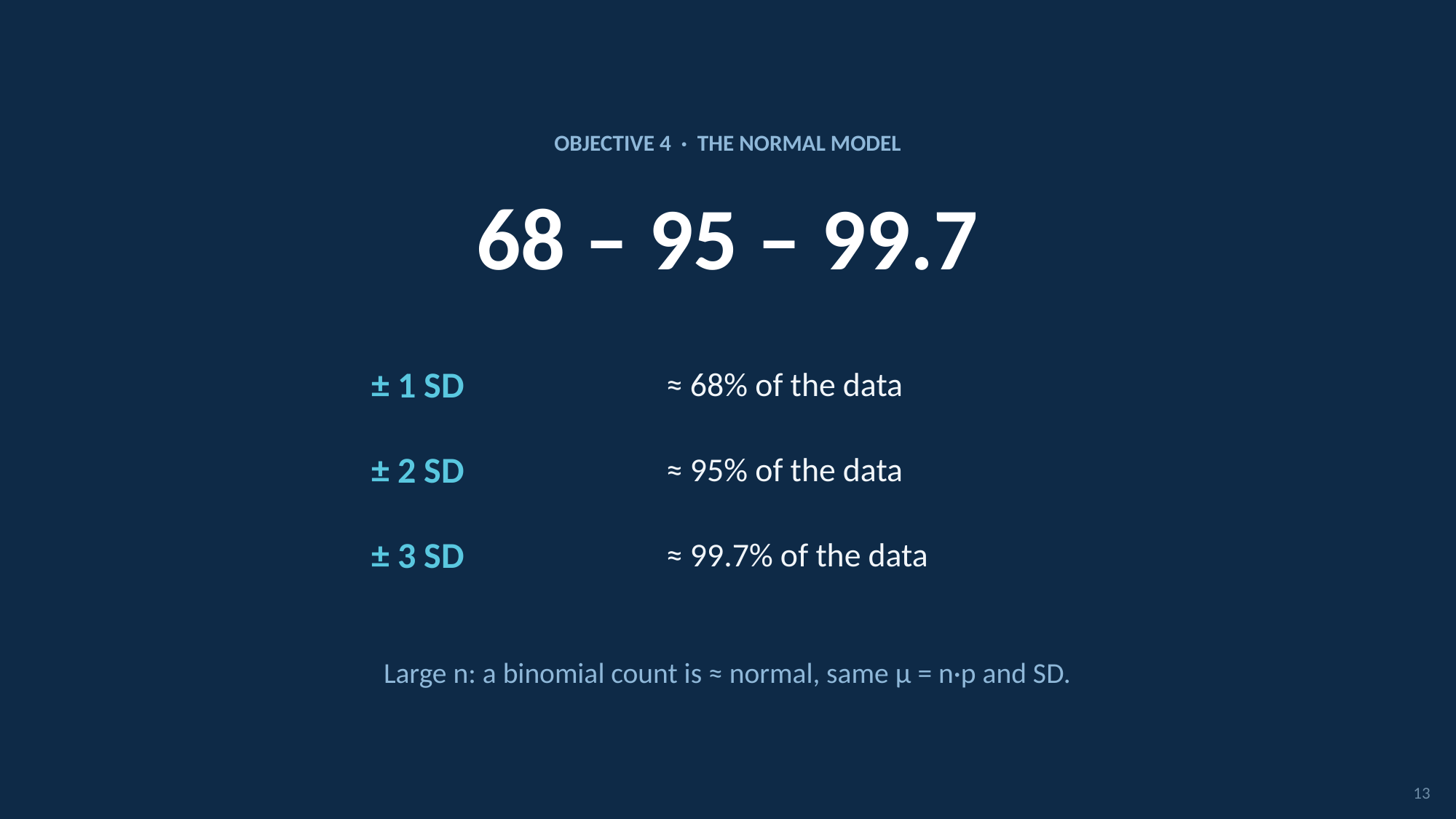

OBJECTIVE 4  ·  THE NORMAL MODEL
68 – 95 – 99.7
± 1 SD
≈ 68% of the data
± 2 SD
≈ 95% of the data
± 3 SD
≈ 99.7% of the data
Large n: a binomial count is ≈ normal, same μ = n·p and SD.
13